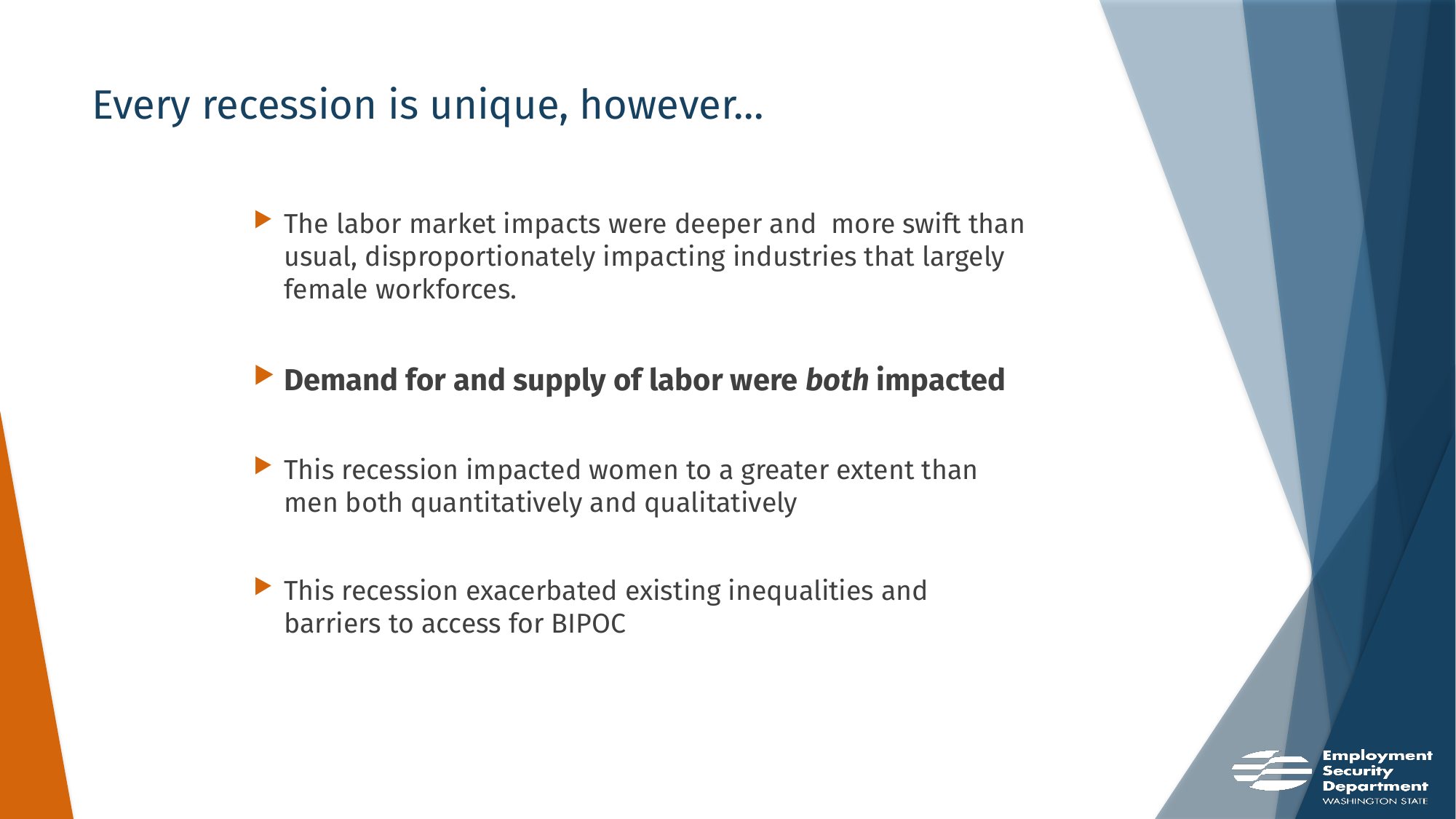

# Every recession is unique, however…
The labor market impacts were deeper and  more swift than usual, disproportionately impacting industries that largely female workforces.

Demand for and supply of labor were both impacted

This recession impacted women to a greater extent than men both quantitatively and qualitatively

This recession exacerbated existing inequalities and barriers to access for BIPOC